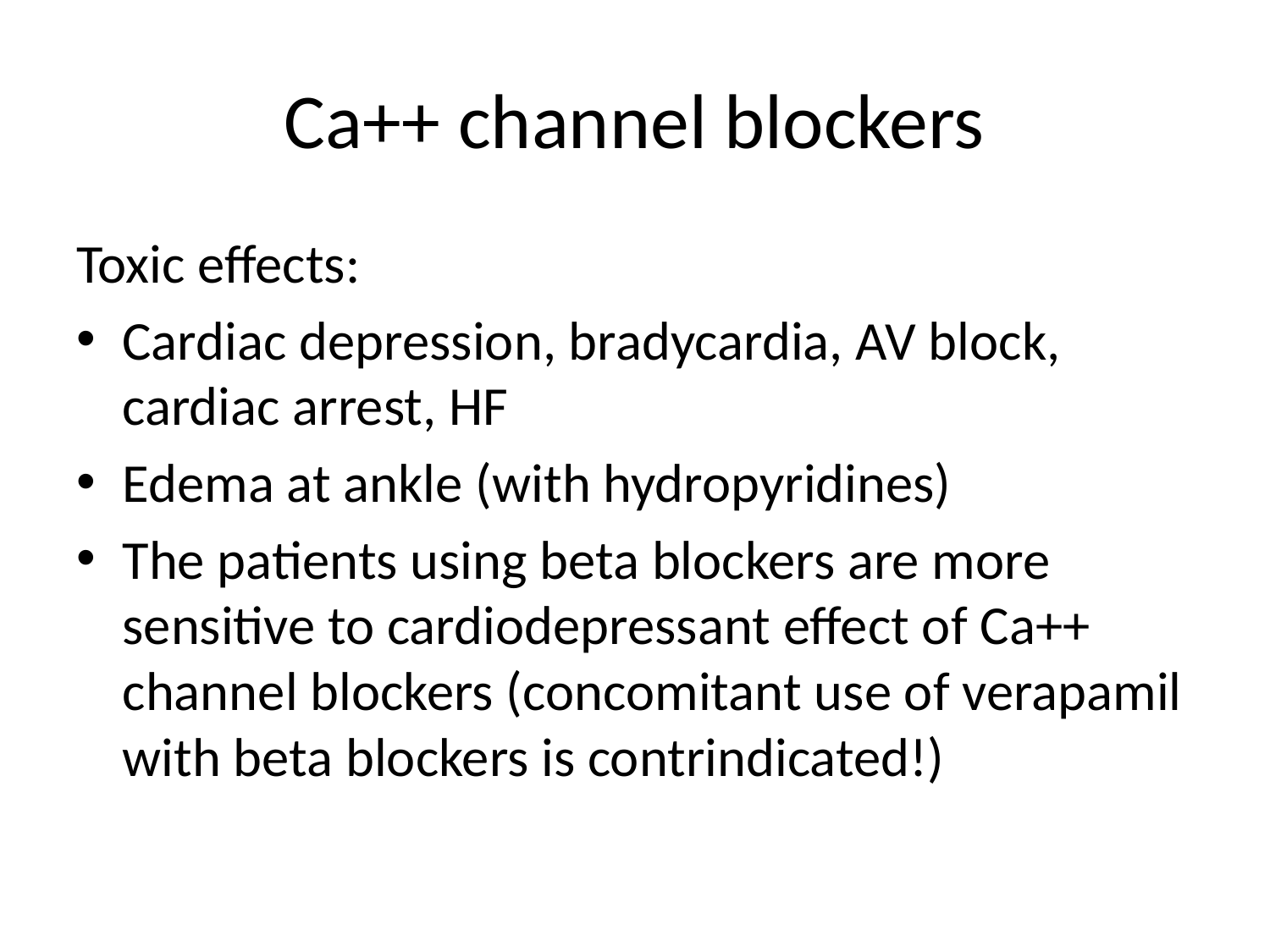

# Ca++ channel blockers
Toxic effects:
Cardiac depression, bradycardia, AV block, cardiac arrest, HF
Edema at ankle (with hydropyridines)
The patients using beta blockers are more sensitive to cardiodepressant effect of Ca++ channel blockers (concomitant use of verapamil with beta blockers is contrindicated!)